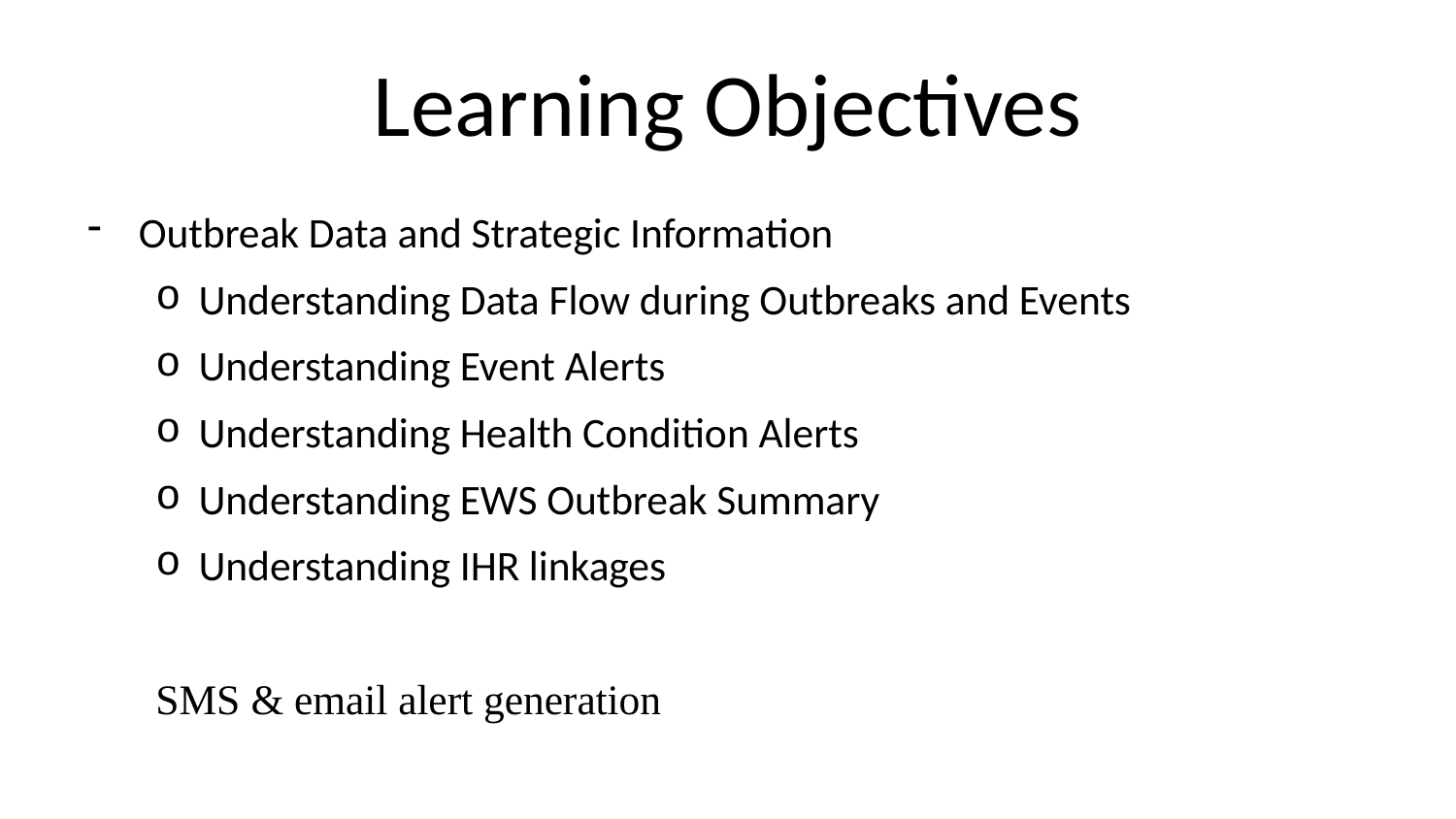

# Learning Objectives
Outbreak Data and Strategic Information
Understanding Data Flow during Outbreaks and Events
Understanding Event Alerts
Understanding Health Condition Alerts
Understanding EWS Outbreak Summary
Understanding IHR linkages

SMS & email alert generation